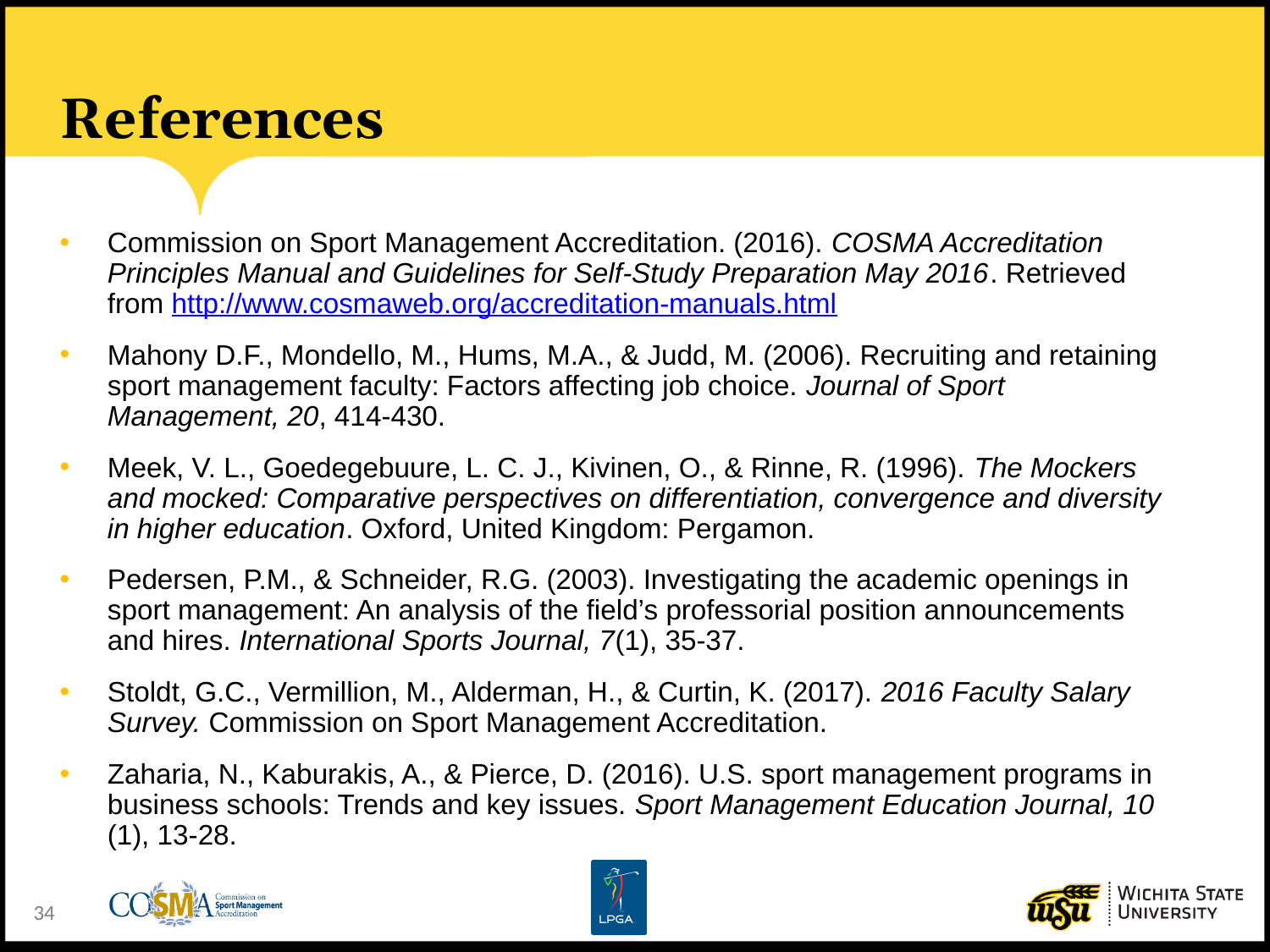

# References
Commission on Sport Management Accreditation. (2016). COSMA Accreditation Principles Manual and Guidelines for Self-Study Preparation May 2016. Retrieved from http://www.cosmaweb.org/accreditation-manuals.html
Mahony D.F., Mondello, M., Hums, M.A., & Judd, M. (2006). Recruiting and retaining sport management faculty: Factors affecting job choice. Journal of Sport Management, 20, 414-430.
Meek, V. L., Goedegebuure, L. C. J., Kivinen, O., & Rinne, R. (1996). The Mockers and mocked: Comparative perspectives on differentiation, convergence and diversity in higher education. Oxford, United Kingdom: Pergamon.
Pedersen, P.M., & Schneider, R.G. (2003). Investigating the academic openings in sport management: An analysis of the field’s professorial position announcements and hires. International Sports Journal, 7(1), 35-37.
Stoldt, G.C., Vermillion, M., Alderman, H., & Curtin, K. (2017). 2016 Faculty Salary Survey. Commission on Sport Management Accreditation.
Zaharia, N., Kaburakis, A., & Pierce, D. (2016). U.S. sport management programs in business schools: Trends and key issues. Sport Management Education Journal, 10 (1), 13-28.